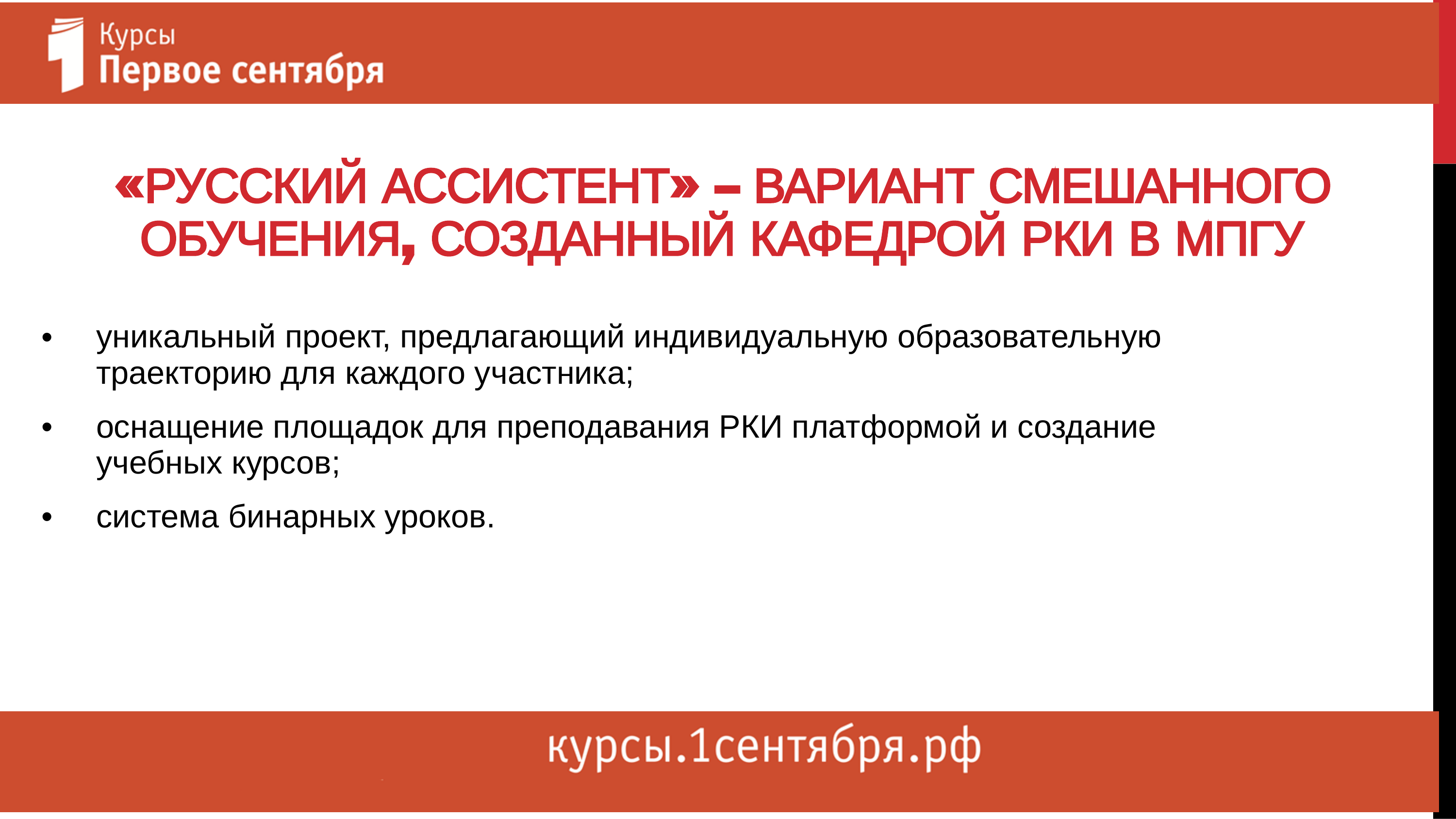

# «Русский ассистент» – вариант смешанного обучения, созданный кафедрой РКИ в МПГУ
уникальный проект, предлагающий индивидуальную образовательную траекторию для каждого участника;
оснащение площадок для преподавания РКИ платформой и создание учебных курсов;
система бинарных уроков.